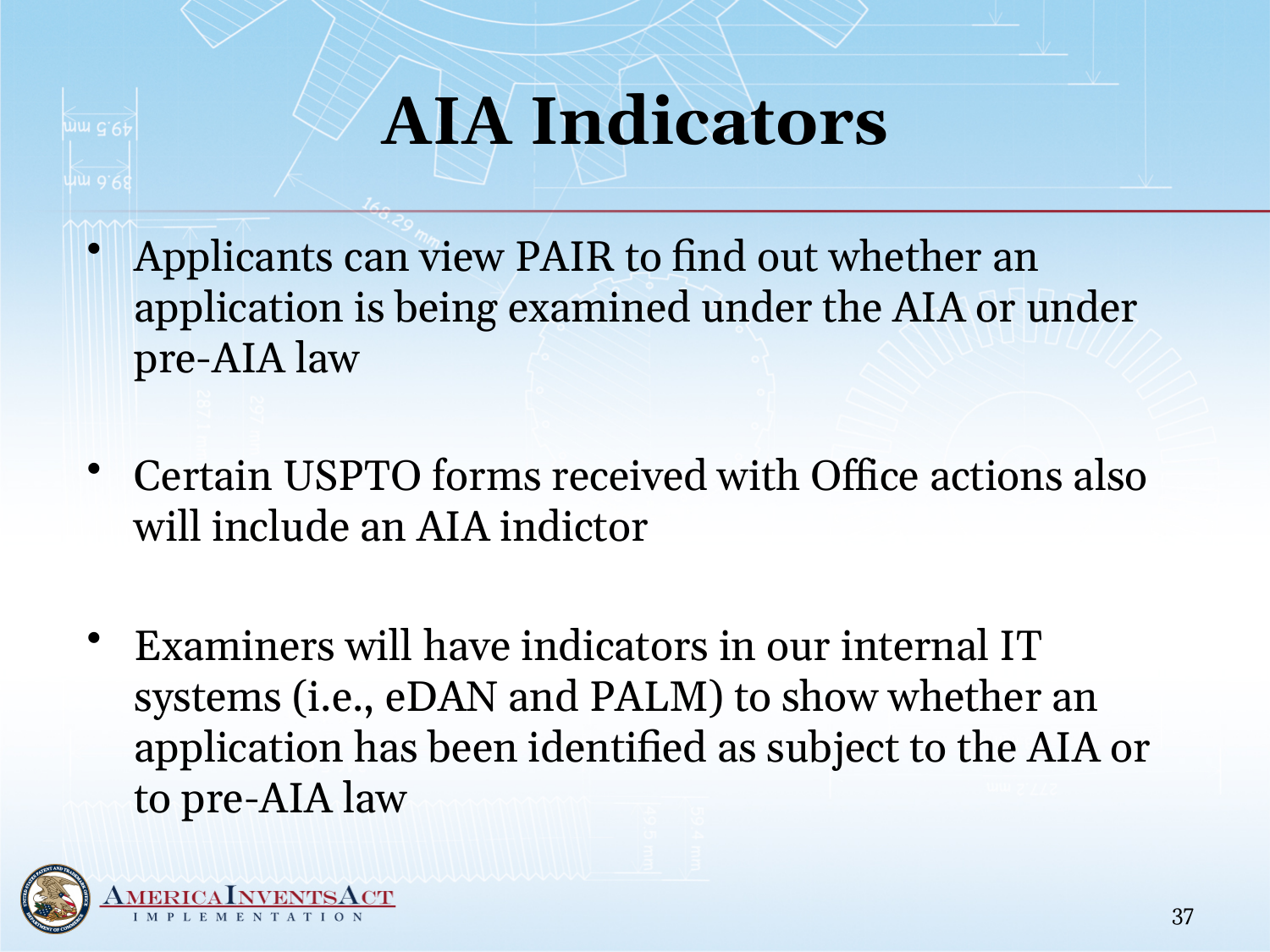

# AIA Indicators
Applicants can view PAIR to find out whether an application is being examined under the AIA or under pre-AIA law

Certain USPTO forms received with Office actions also will include an AIA indictor

Examiners will have indicators in our internal IT systems (i.e., eDAN and PALM) to show whether an application has been identified as subject to the AIA or to pre-AIA law

37